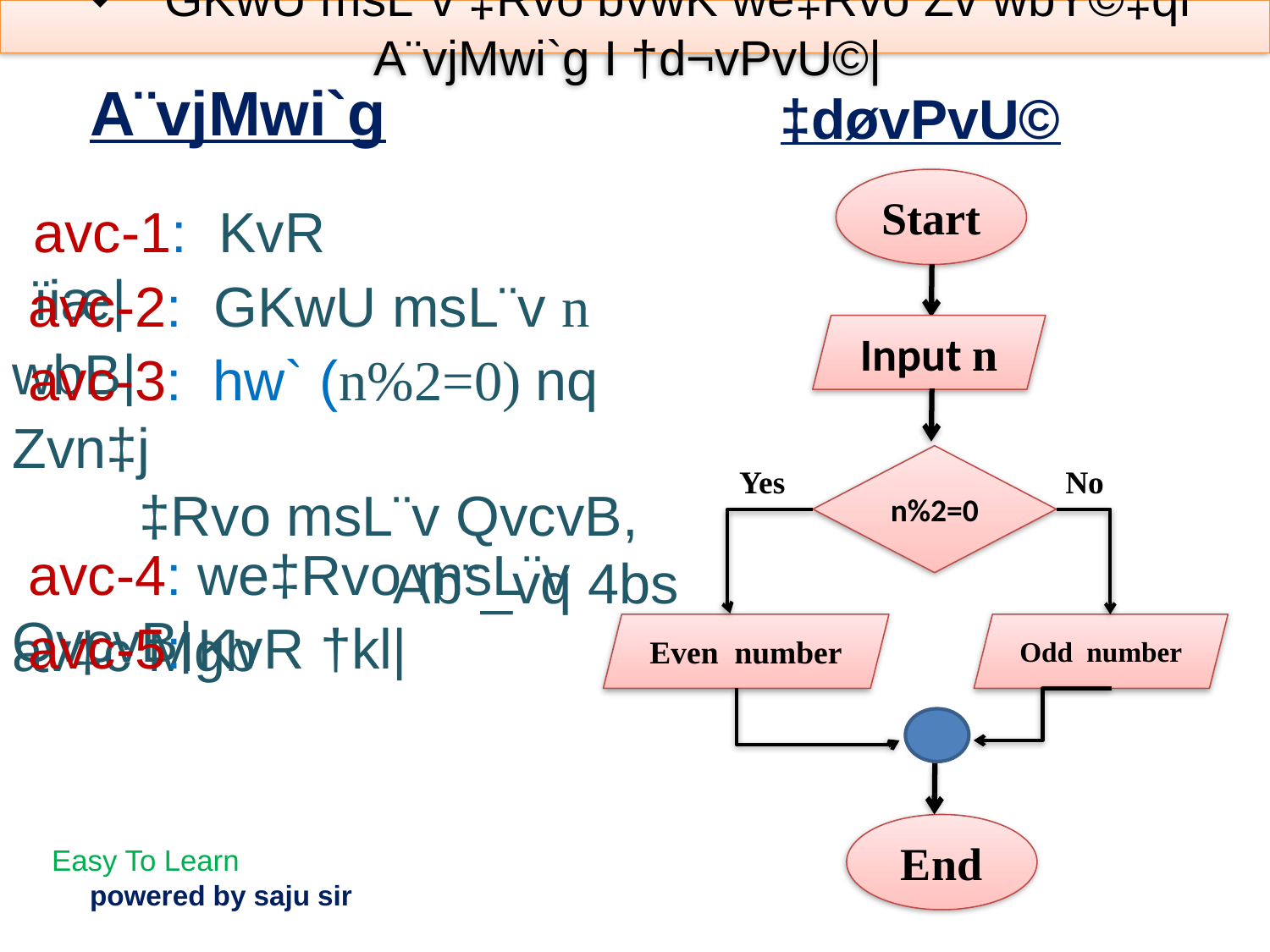

GKwU msL¨v ‡Rvo bvwK we‡Rvo Zv wbY©‡qi A¨vjMwi`g I †d¬vPvU©|

‡døvPvU©
# A¨vjMwi`g
Start
avc-1:  KvR ïiæ|
 avc-2:  GKwU msL¨v n wbB|

Input n
 avc-3:  hw` (n%2=0) nq Zvn‡j
	‡Rvo msL¨v QvcvB, 			Ab¨_vq 4bs av‡c Mgb
n%2=0
Yes
No
 avc-4: we‡Rvo msL¨v QvcvB|
 avc-5: KvR †kl|
Even  number
Odd  number

End
Easy To Learn
	powered by saju sir